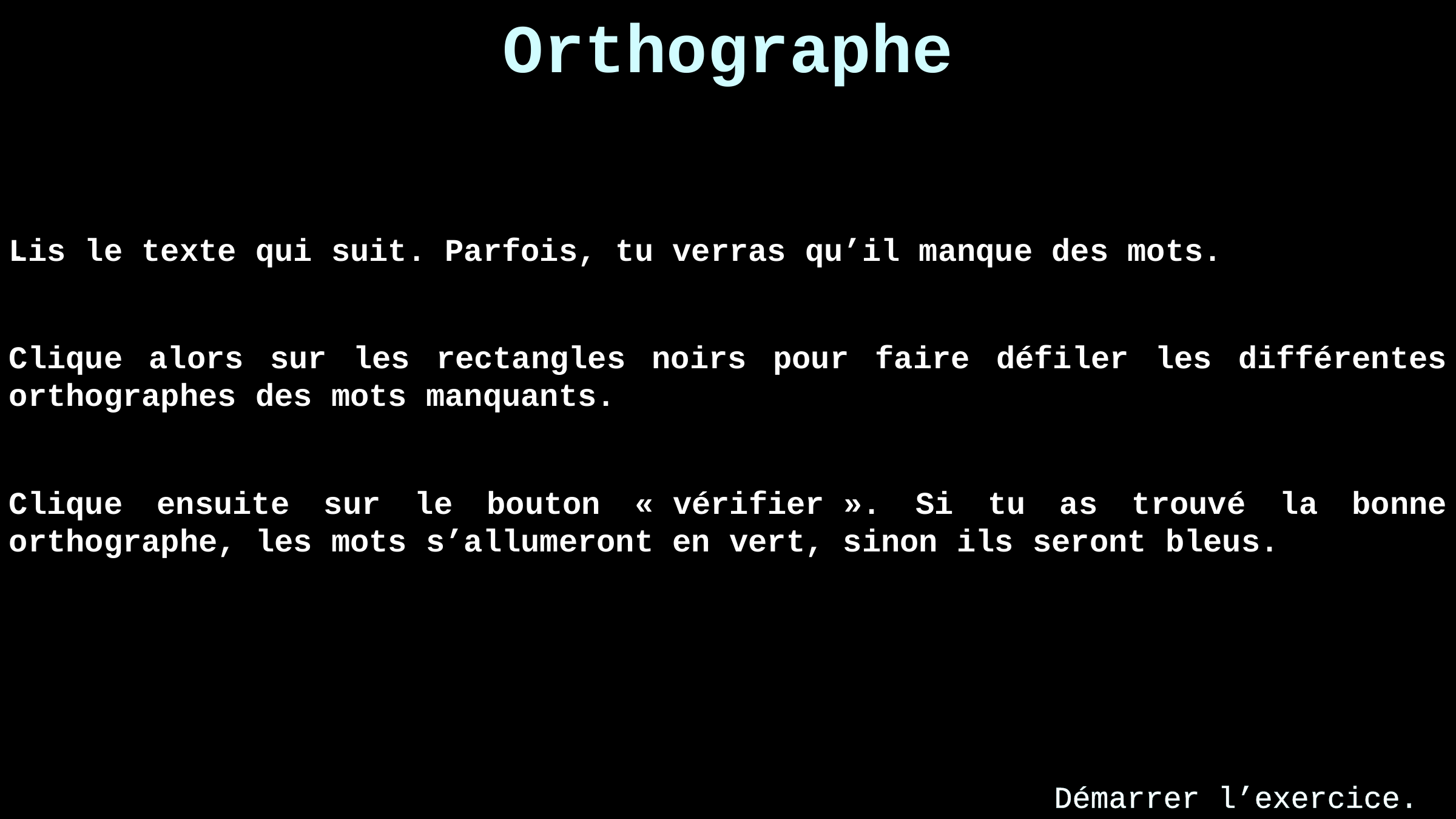

Orthographe

.

Lis le texte qui suit. Parfois, tu verras qu’il manque des mots.

Clique alors sur les rectangles noirs pour faire défiler les différentes orthographes des mots manquants.

Clique ensuite sur le bouton « vérifier ». Si tu as trouvé la bonne orthographe, les mots s’allumeront en vert, sinon ils seront bleus.
Démarrer l’exercice.